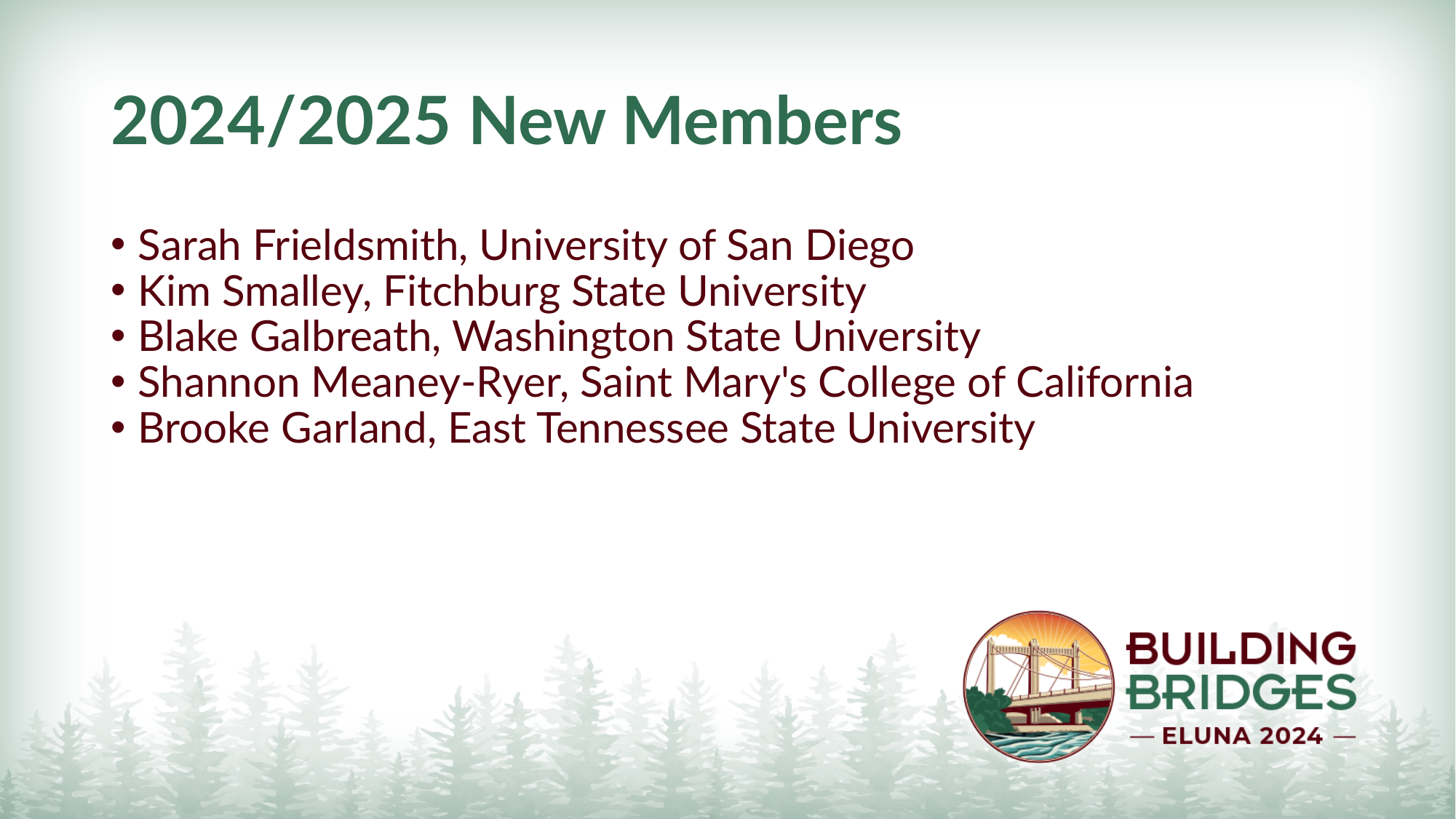

# 2024/2025 New Members
Sarah Frieldsmith, University of San Diego
Kim Smalley, Fitchburg State University
Blake Galbreath, Washington State University
Shannon Meaney-Ryer, Saint Mary's College of California
Brooke Garland, East Tennessee State University